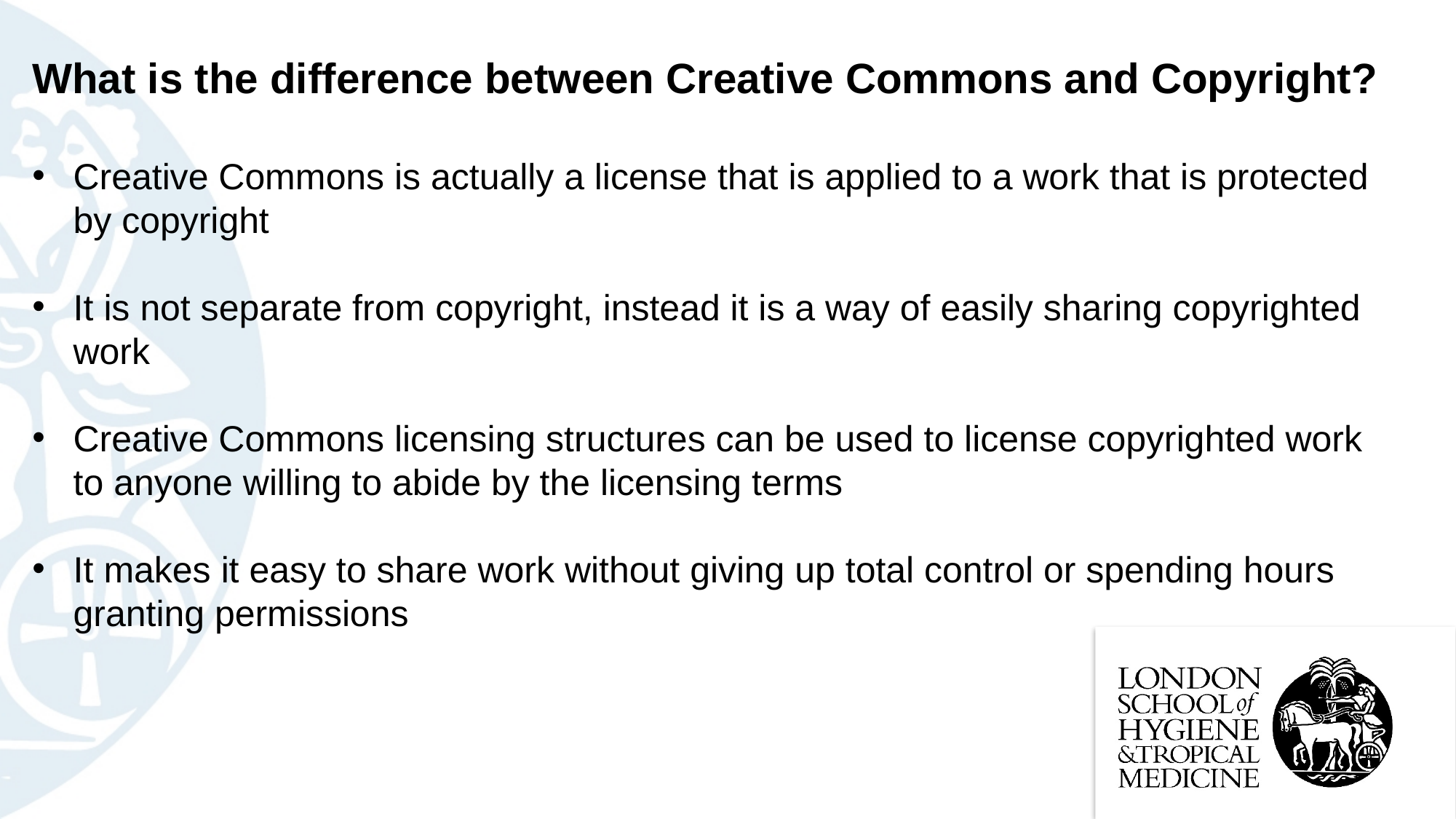

What is the difference between Creative Commons and Copyright?

Creative Commons is actually a license that is applied to a work that is protected by copyright

It is not separate from copyright, instead it is a way of easily sharing copyrighted work

Creative Commons licensing structures can be used to license copyrighted work to anyone willing to abide by the licensing terms

It makes it easy to share work without giving up total control or spending hours granting permissions